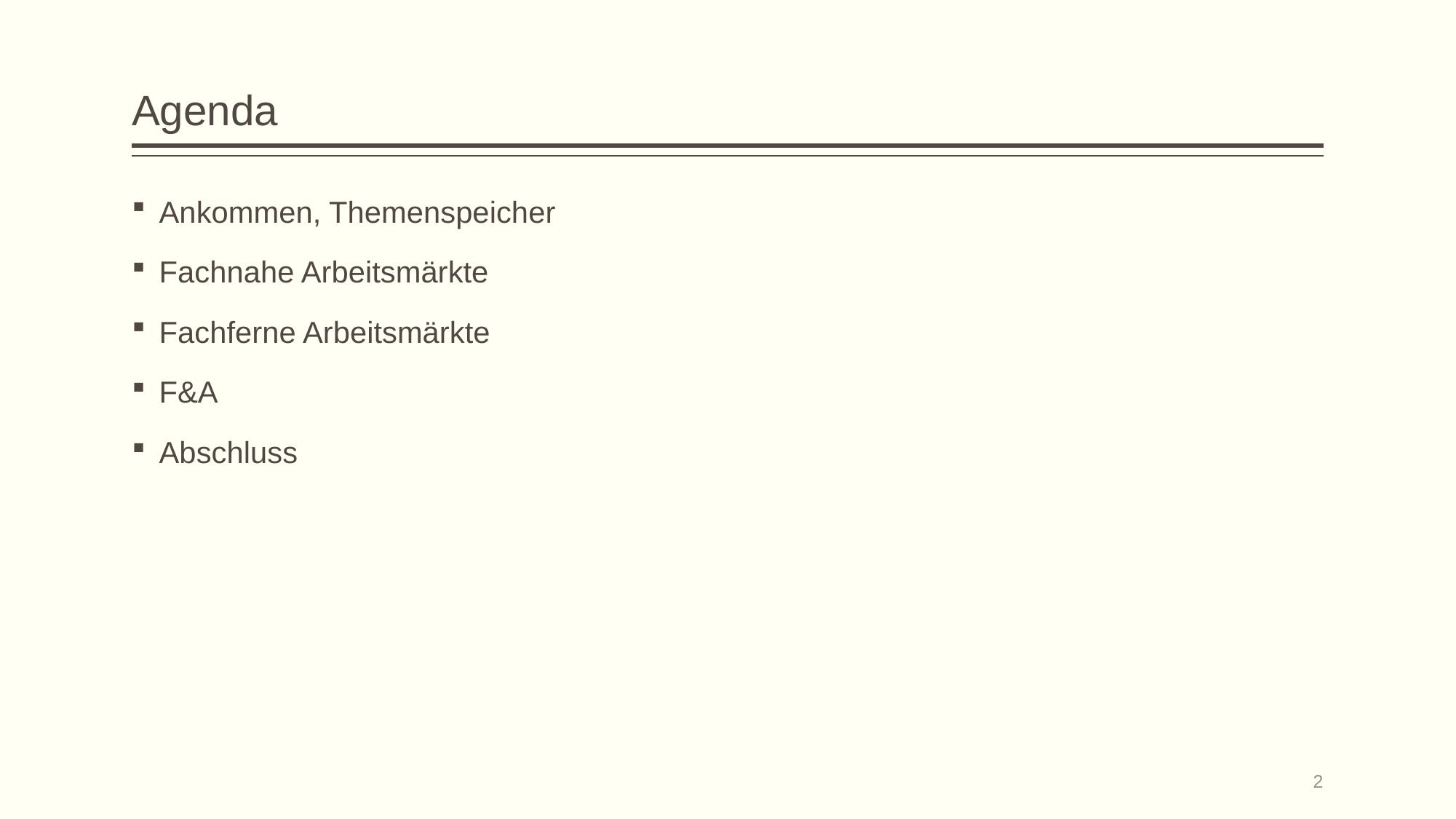

# Agenda
Ankommen, Themenspeicher
Fachnahe Arbeitsmärkte
Fachferne Arbeitsmärkte
F&A
Abschluss

2